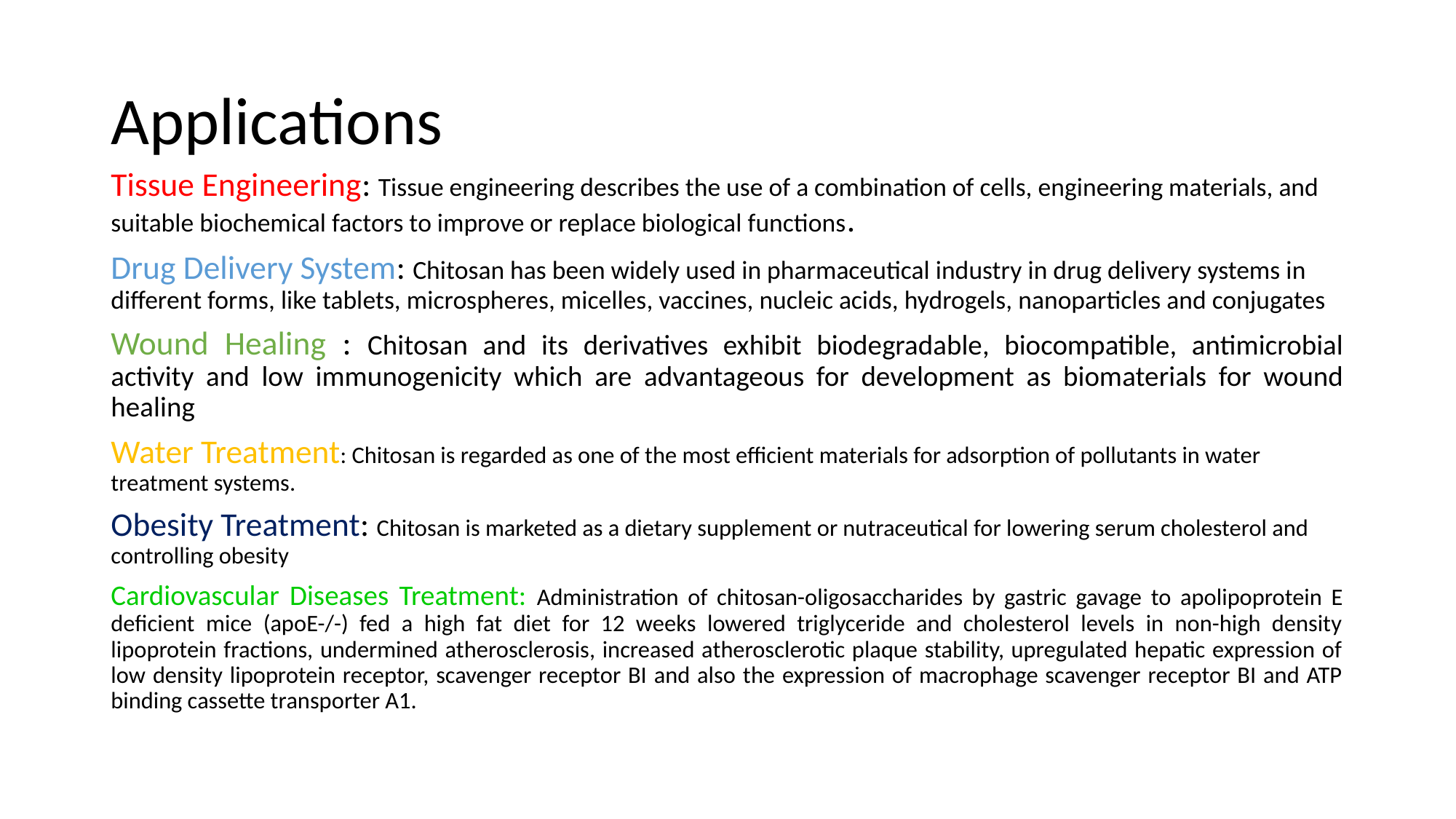

# Applications
Tissue Engineering: Tissue engineering describes the use of a combination of cells, engineering materials, and suitable biochemical factors to improve or replace biological functions.
Drug Delivery System: Chitosan has been widely used in pharmaceutical industry in drug delivery systems in different forms, like tablets, microspheres, micelles, vaccines, nucleic acids, hydrogels, nanoparticles and conjugates
Wound Healing : Chitosan and its derivatives exhibit biodegradable, biocompatible, antimicrobial activity and low immunogenicity which are advantageous for development as biomaterials for wound healing
Water Treatment: Chitosan is regarded as one of the most efficient materials for adsorption of pollutants in water treatment systems.
Obesity Treatment: Chitosan is marketed as a dietary supplement or nutraceutical for lowering serum cholesterol and controlling obesity
Cardiovascular Diseases Treatment: Administration of chitosan-oligosaccharides by gastric gavage to apolipoprotein E deficient mice (apoE-/-) fed a high fat diet for 12 weeks lowered triglyceride and cholesterol levels in non-high density lipoprotein fractions, undermined atherosclerosis, increased atherosclerotic plaque stability, upregulated hepatic expression of low density lipoprotein receptor, scavenger receptor BI and also the expression of macrophage scavenger receptor BI and ATP binding cassette transporter A1.